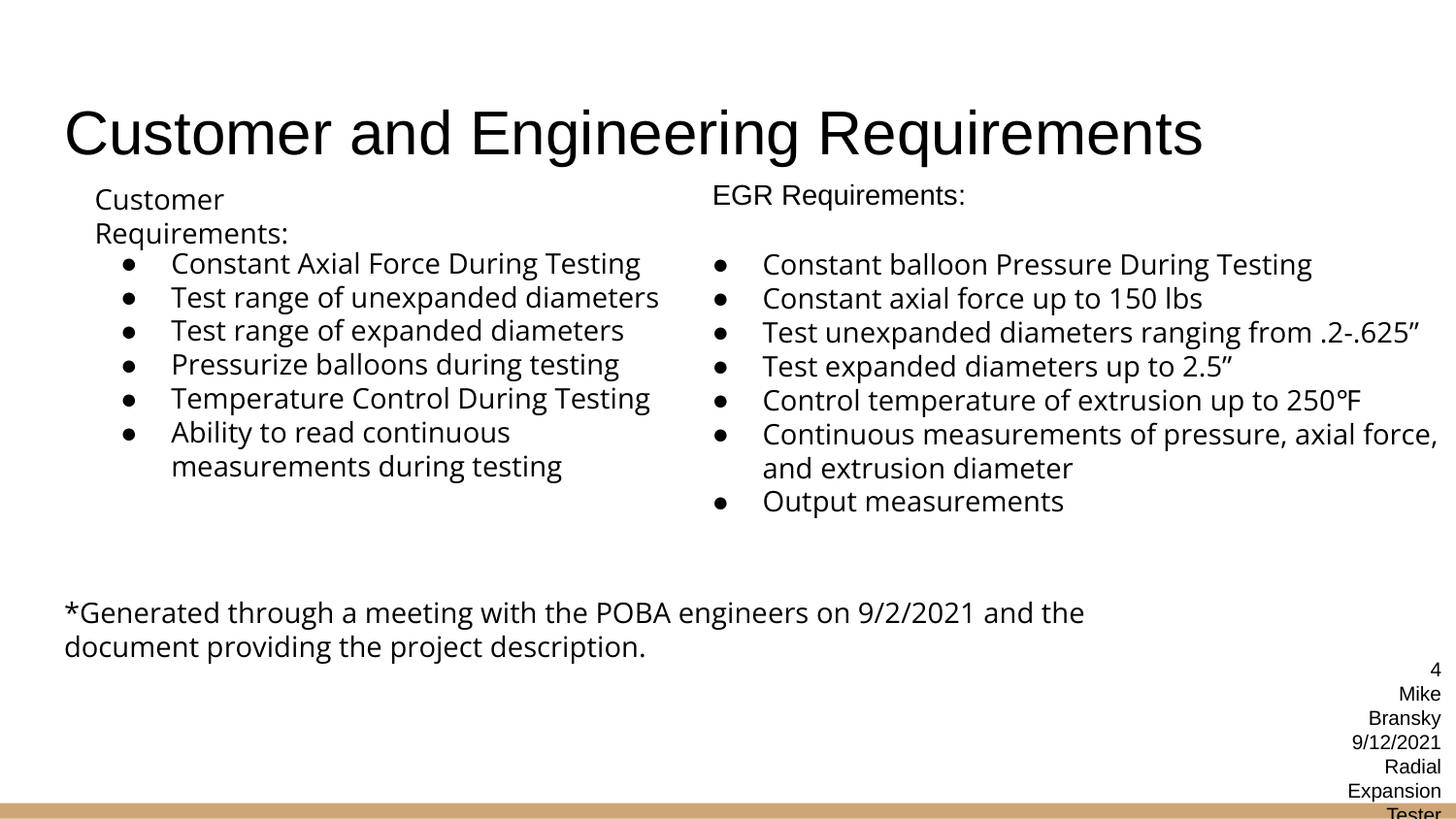

# Customer and Engineering Requirements
EGR Requirements:

Customer Requirements:
Constant Axial Force During Testing
Test range of unexpanded diameters
Test range of expanded diameters
Pressurize balloons during testing
Temperature Control During Testing
Ability to read continuous measurements during testing
Constant balloon Pressure During Testing
Constant axial force up to 150 lbs
Test unexpanded diameters ranging from .2-.625”
Test expanded diameters up to 2.5”
Control temperature of extrusion up to 250℉
Continuous measurements of pressure, axial force, and extrusion diameter
Output measurements

*Generated through a meeting with the POBA engineers on 9/2/2021 and the document providing the project description.
4
Mike Bransky
9/12/2021
Radial Expansion Tester